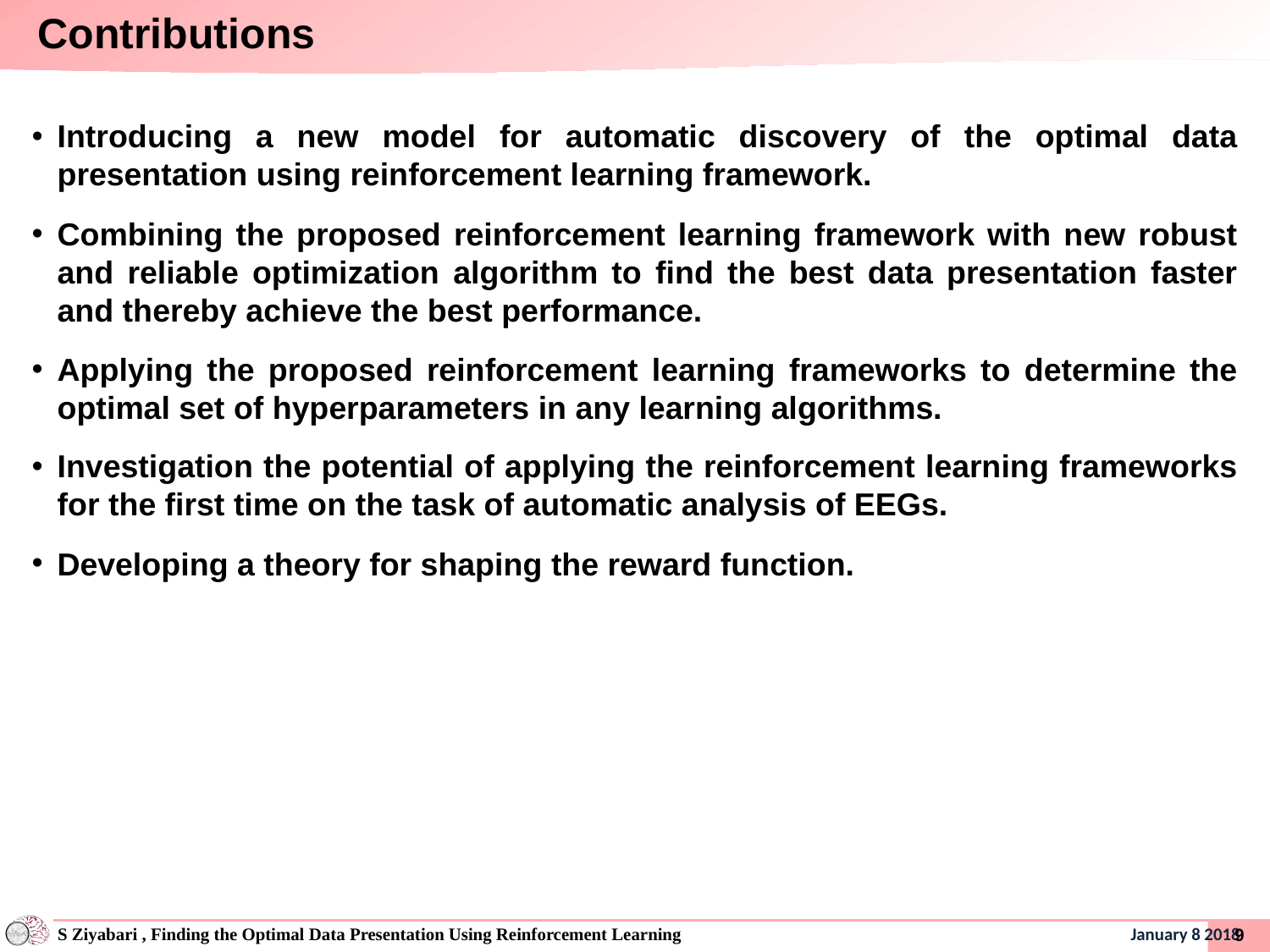

Contributions
Introducing a new model for automatic discovery of the optimal data presentation using reinforcement learning framework.
Combining the proposed reinforcement learning framework with new robust and reliable optimization algorithm to find the best data presentation faster and thereby achieve the best performance.
Applying the proposed reinforcement learning frameworks to determine the optimal set of hyperparameters in any learning algorithms.
Investigation the potential of applying the reinforcement learning frameworks for the first time on the task of automatic analysis of EEGs.
Developing a theory for shaping the reward function.